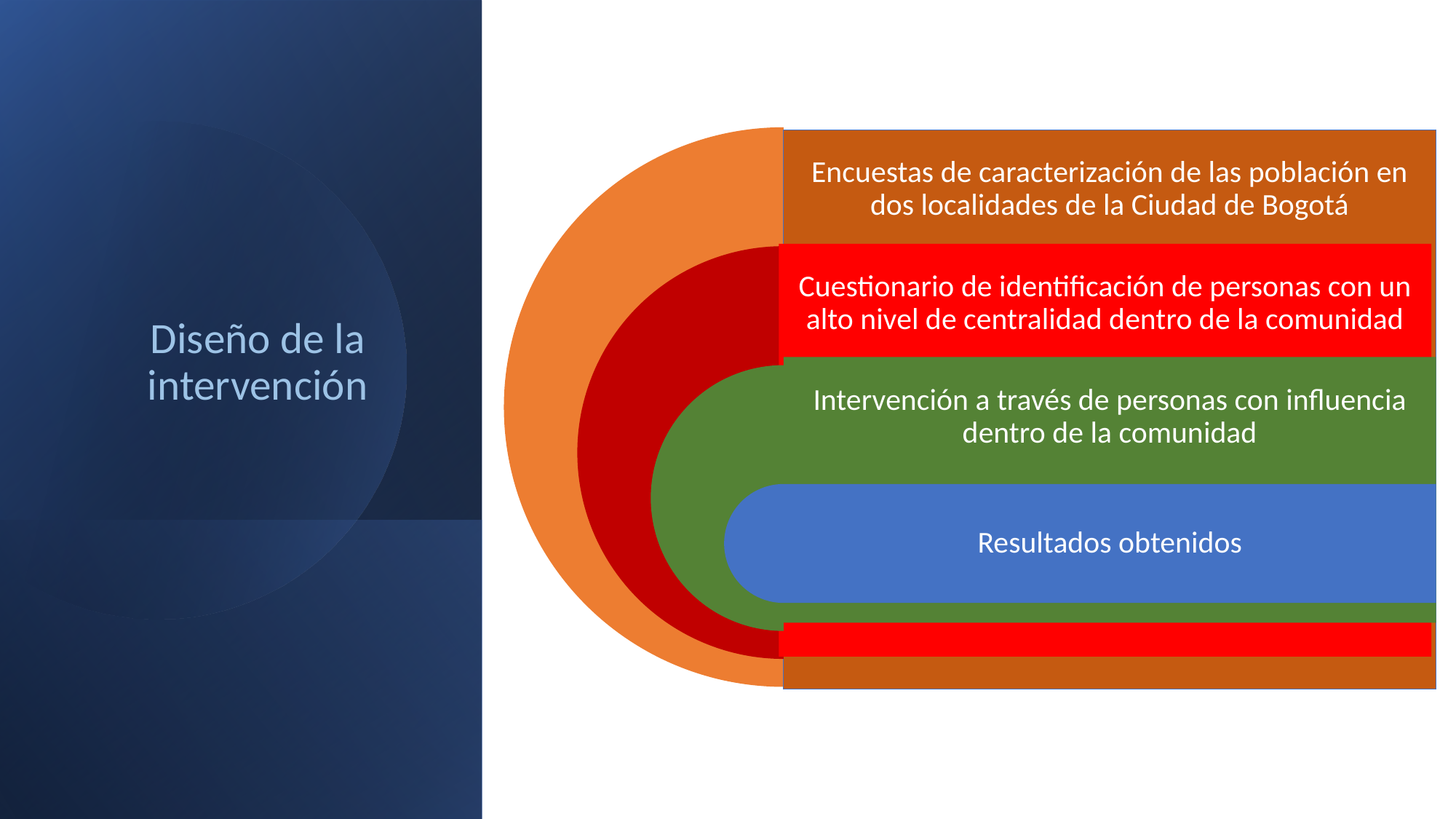

Encuestas de caracterización de las población en dos localidades de la Ciudad de Bogotá
Cuestionario de identificación de personas con un alto nivel de centralidad dentro de la comunidad
Intervención a través de personas con influencia dentro de la comunidad
Resultados obtenidos

# Diseño de la intervención